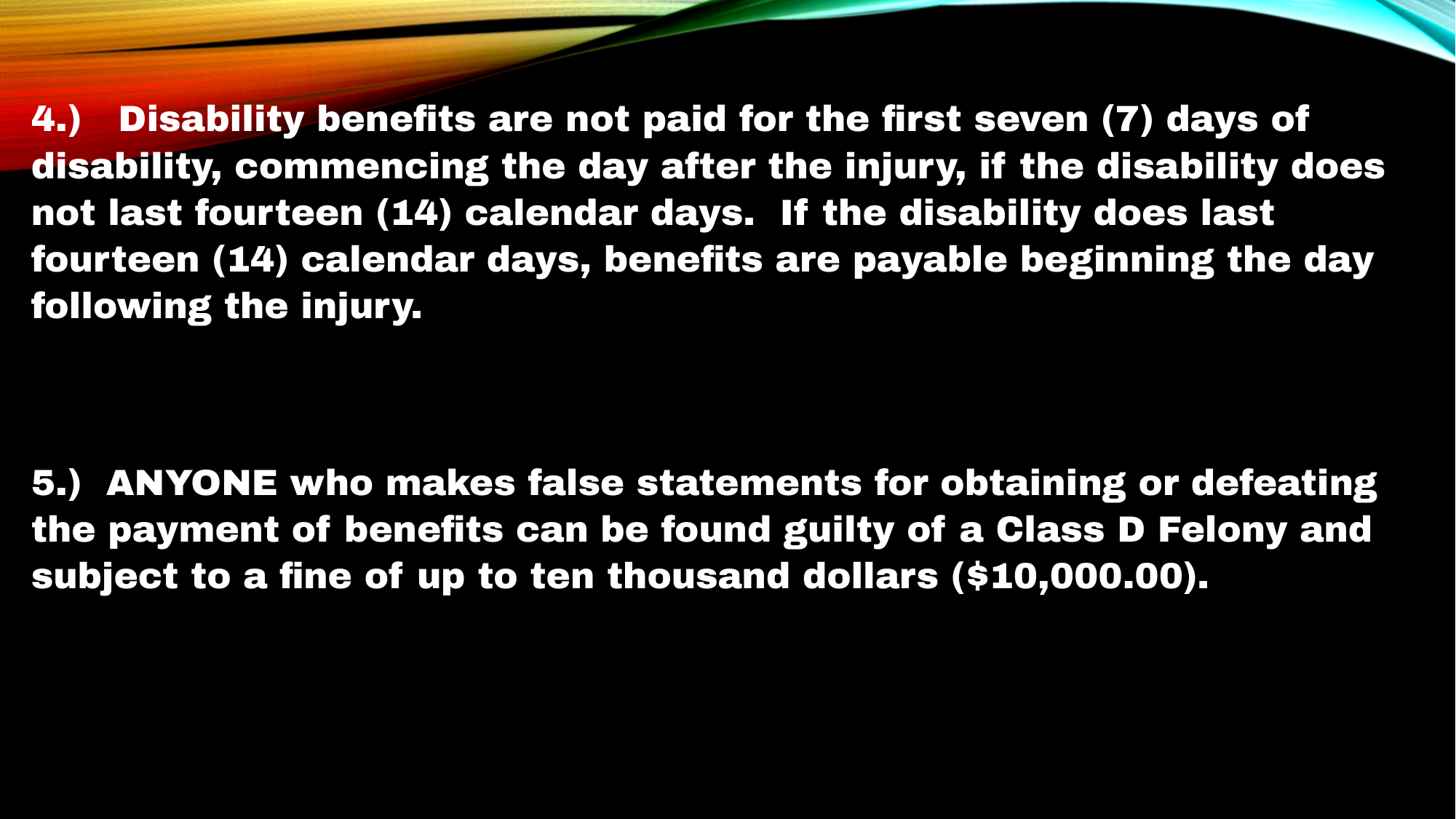

4.)   Disability benefits are not paid for the first seven (7) days of disability, commencing the day after the injury, if the disability does not last fourteen (14) calendar days.  If the disability does last fourteen (14) calendar days, benefits are payable beginning the day following the injury.
5.)  ANYONE who makes false statements for obtaining or defeating the payment of benefits can be found guilty of a Class D Felony and subject to a fine of up to ten thousand dollars ($10,000.00).